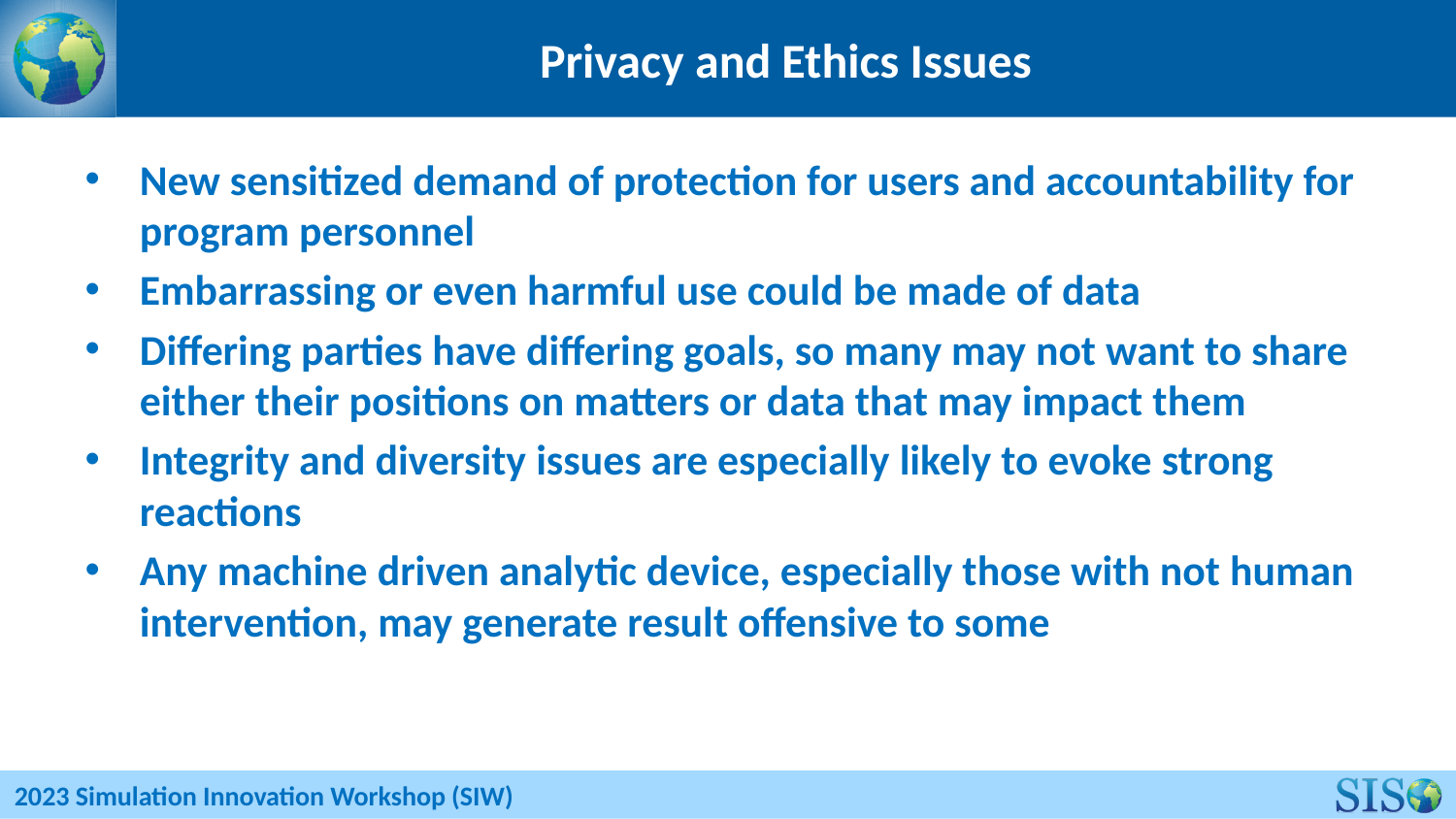

# Privacy and Ethics Issues
New sensitized demand of protection for users and accountability for program personnel
Embarrassing or even harmful use could be made of data
Differing parties have differing goals, so many may not want to share either their positions on matters or data that may impact them
Integrity and diversity issues are especially likely to evoke strong reactions
Any machine driven analytic device, especially those with not human intervention, may generate result offensive to some